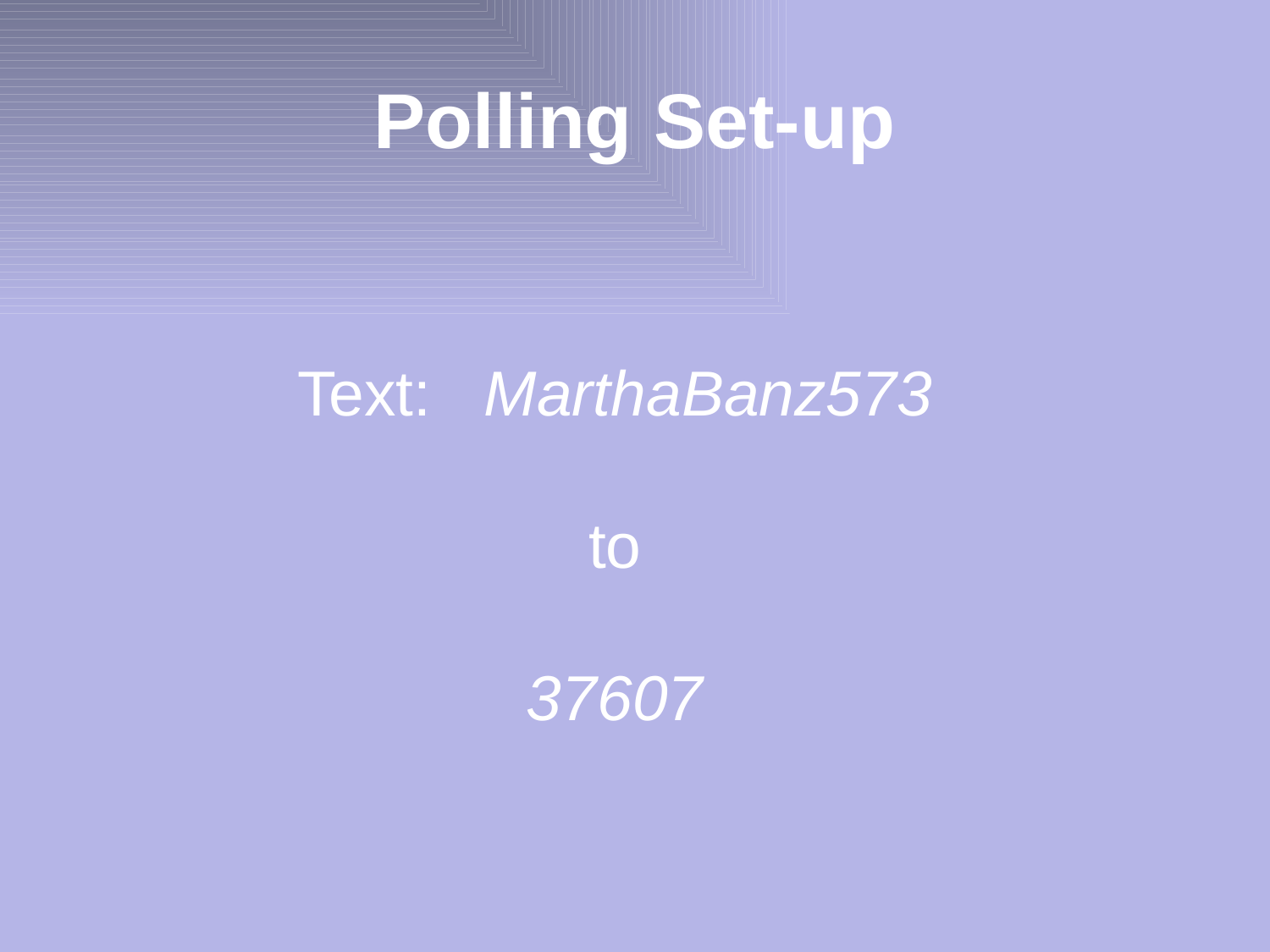

# Polling Set-up
Text:   MarthaBanz573

to

37607